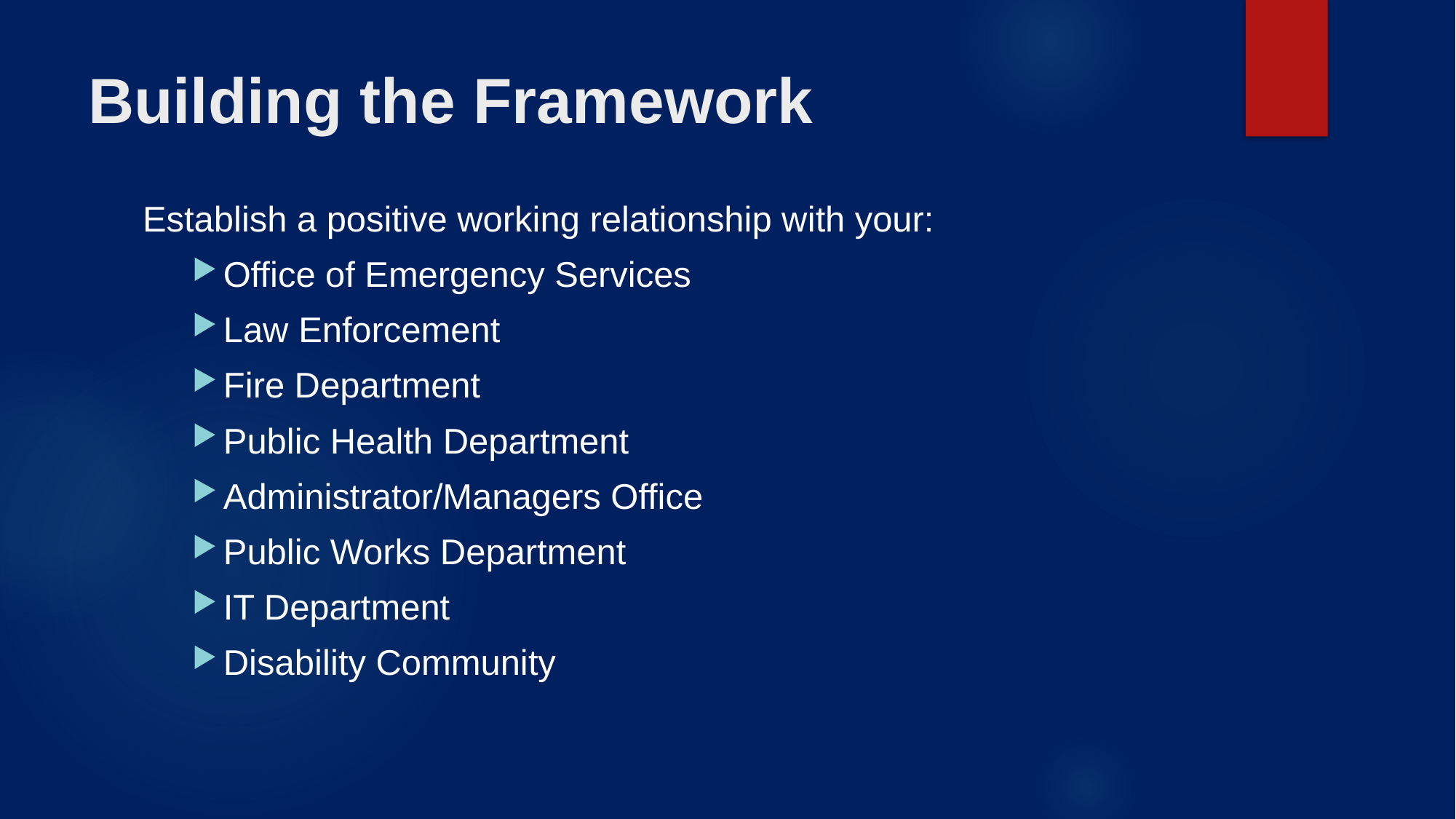

# Building the Framework
Establish a positive working relationship with your:
Office of Emergency Services
Law Enforcement
Fire Department
Public Health Department
Administrator/Managers Office
Public Works Department
IT Department
Disability Community